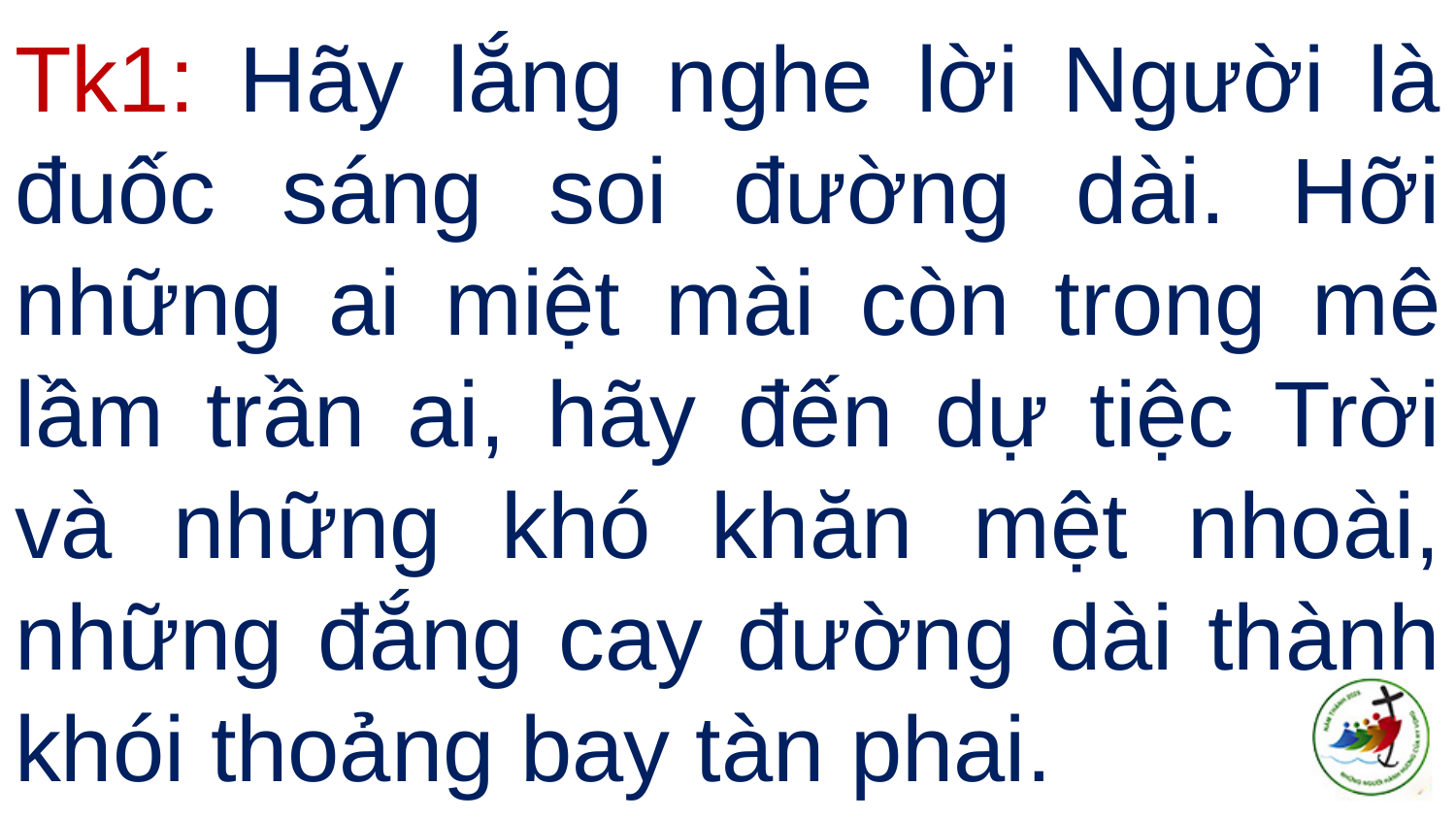

# Tk1: Hãy lắng nghe lời Người là đuốc sáng soi đường dài. Hỡi những ai miệt mài còn trong mê lầm trần ai, hãy đến dự tiệc Trời và những khó khăn mệt nhoài, những đắng cay đường dài thành khói thoảng bay tàn phai.